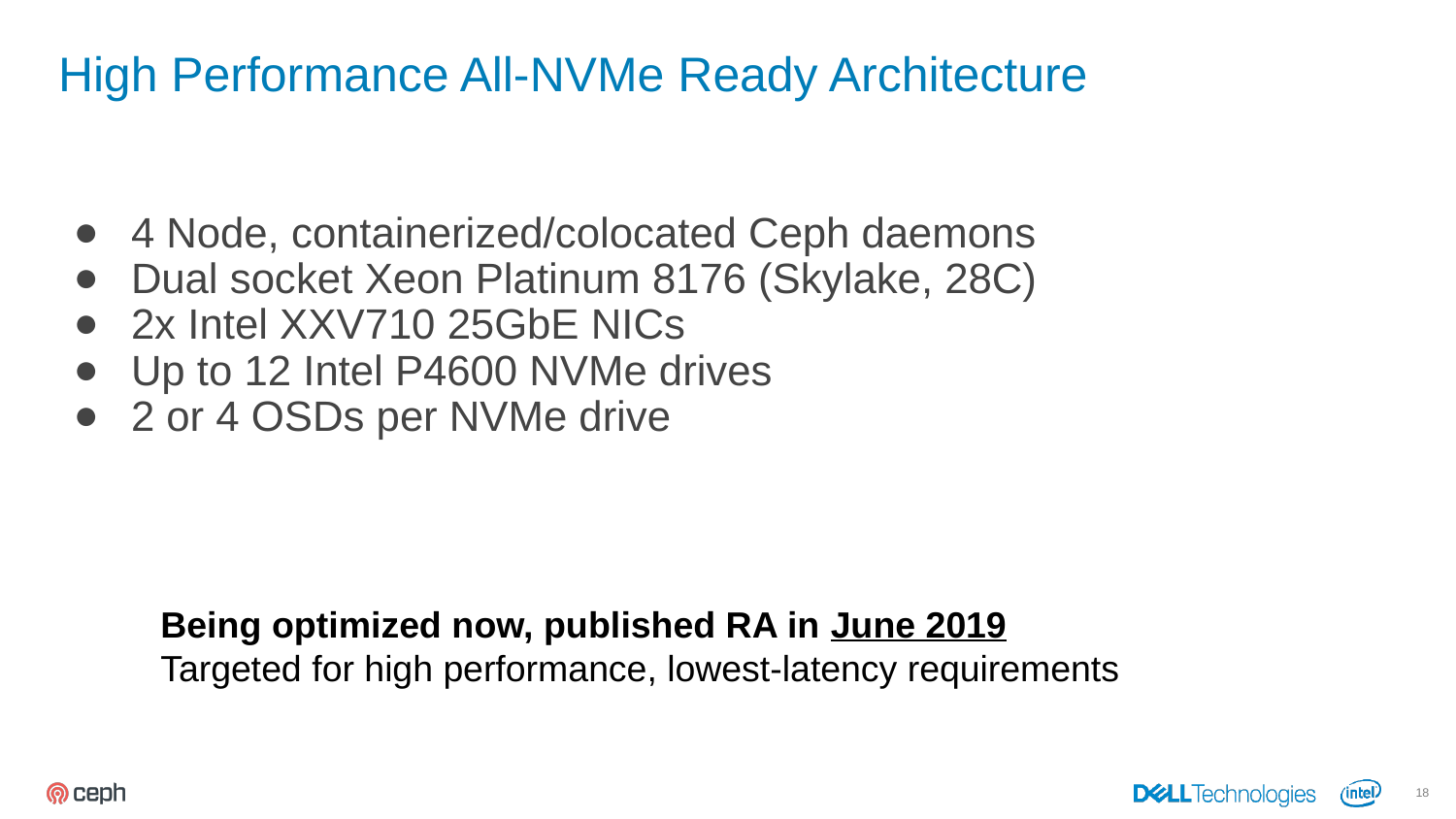

# High Performance All-NVMe Ready Architecture
4 Node, containerized/colocated Ceph daemons
Dual socket Xeon Platinum 8176 (Skylake, 28C)
2x Intel XXV710 25GbE NICs
Up to 12 Intel P4600 NVMe drives
2 or 4 OSDs per NVMe drive
Being optimized now, published RA in June 2019
Targeted for high performance, lowest-latency requirements